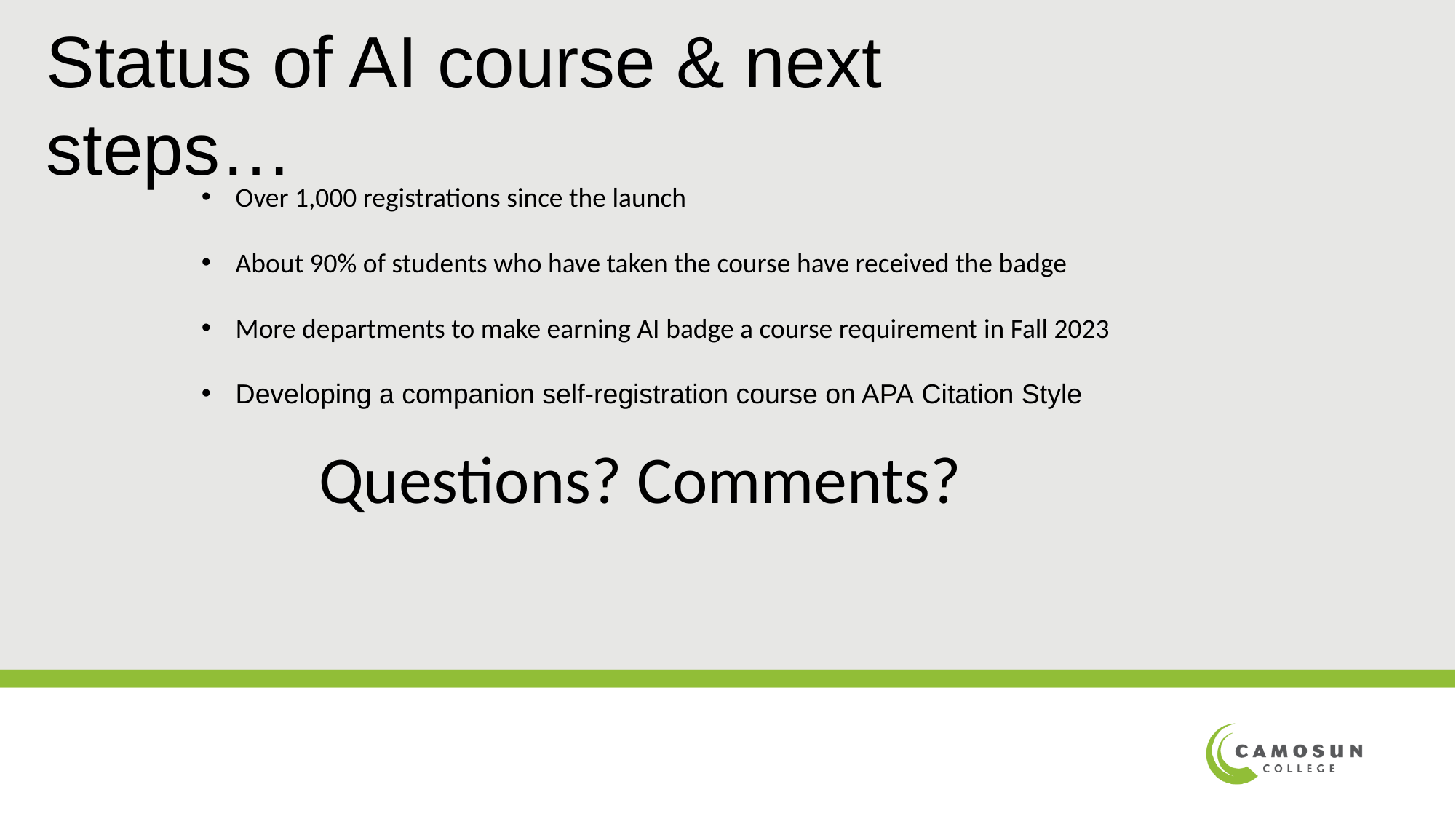

Status of AI course & next steps…

Over 1,000 registrations since the launch
About 90% of students who have taken the course have received the badge
More departments to make earning AI badge a course requirement in Fall 2023
Developing a companion self-registration course on APA Citation Style

Questions? Comments?